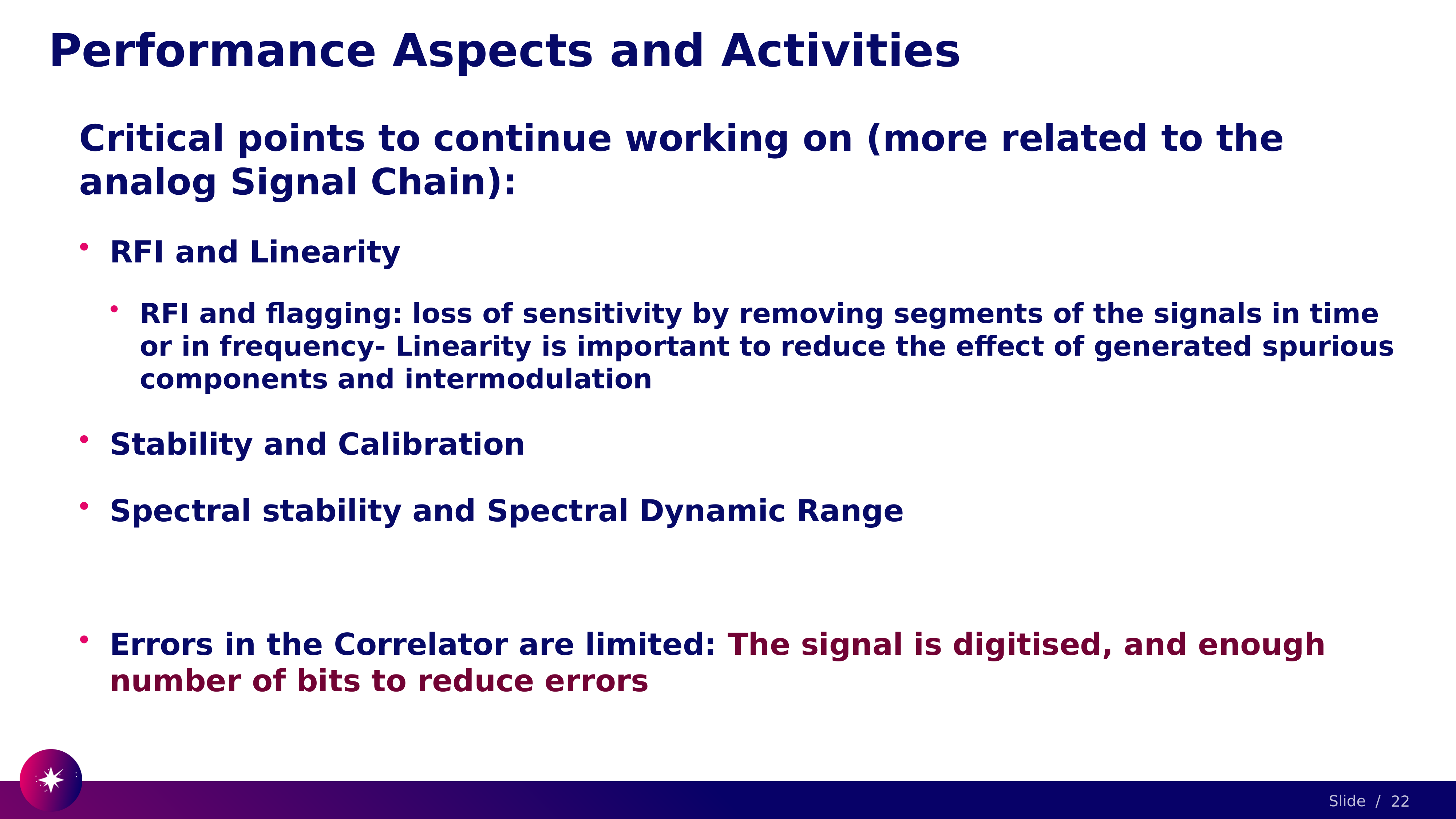

# Performance Aspects and Activities
Critical points to continue working on (more related to the analog Signal Chain):
RFI and Linearity
RFI and flagging: loss of sensitivity by removing segments of the signals in time or in frequency- Linearity is important to reduce the effect of generated spurious components and intermodulation
Stability and Calibration
Spectral stability and Spectral Dynamic Range

Errors in the Correlator are limited: The signal is digitised, and enough number of bits to reduce errors

22